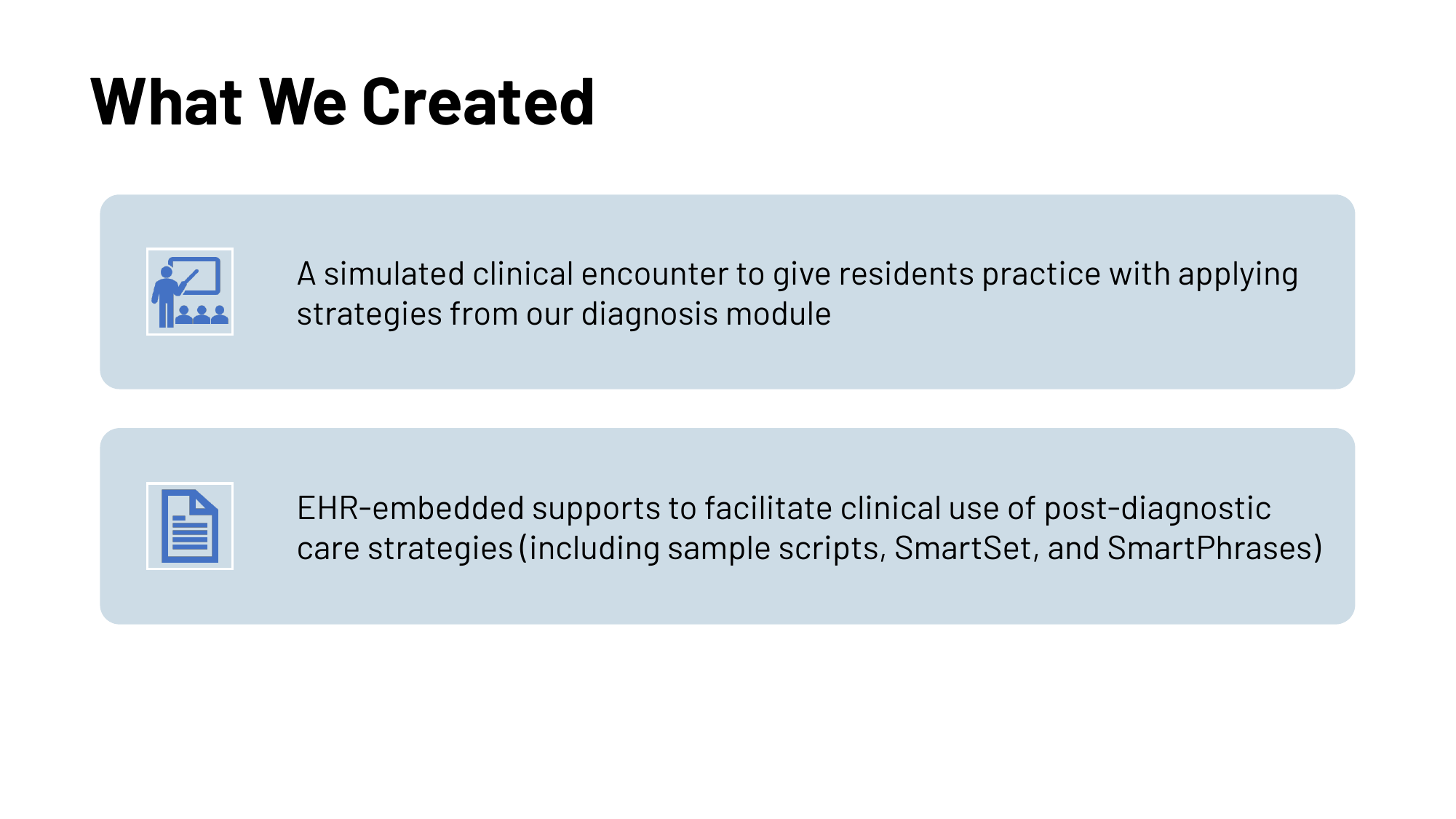

# What We Created
A simulated clinical encounter to give residents practice with applying strategies from our diagnosis module
EHR-embedded supports to facilitate clinical use of post-diagnostic care strategies (including sample scripts, SmartSet, and SmartPhrases)